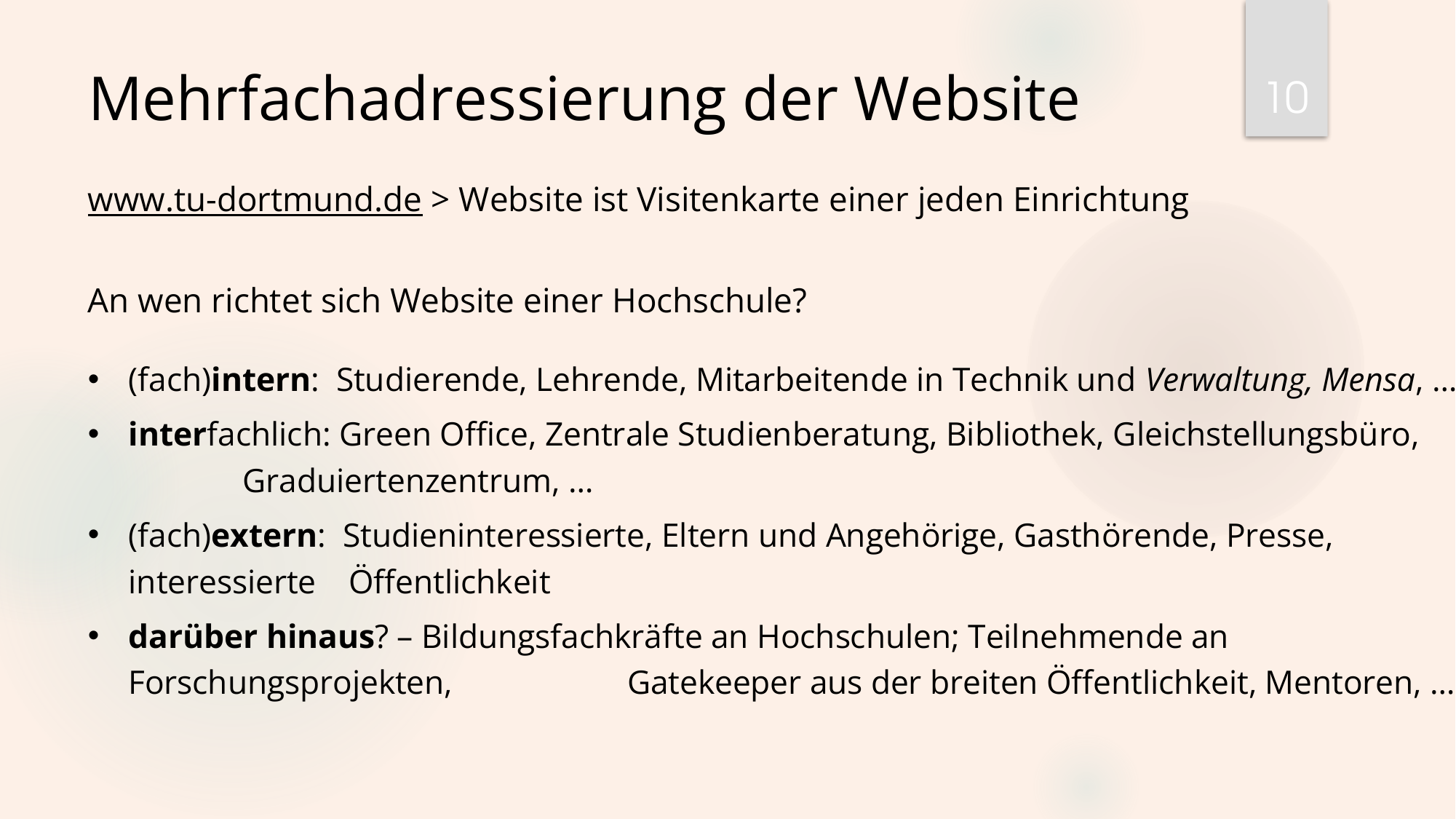

10
Mehrfachadressierung der Website

www.tu-dortmund.de > Website ist Visitenkarte einer jeden Einrichtung

An wen richtet sich Website einer Hochschule?

(fach)intern:  Studierende, Lehrende, Mitarbeitende in Technik und Verwaltung, Mensa, …
interfachlich: Green Office, Zentrale Studienberatung, Bibliothek, Gleichstellungsbüro, 			 Graduiertenzentrum, …
(fach)extern:  Studieninteressierte, Eltern und Angehörige, Gasthörende, Presse, interessierte 		 Öffentlichkeit
darüber hinaus? – Bildungsfachkräfte an Hochschulen; Teilnehmende an Forschungsprojekten, 		         Gatekeeper aus der breiten Öffentlichkeit, Mentoren, …